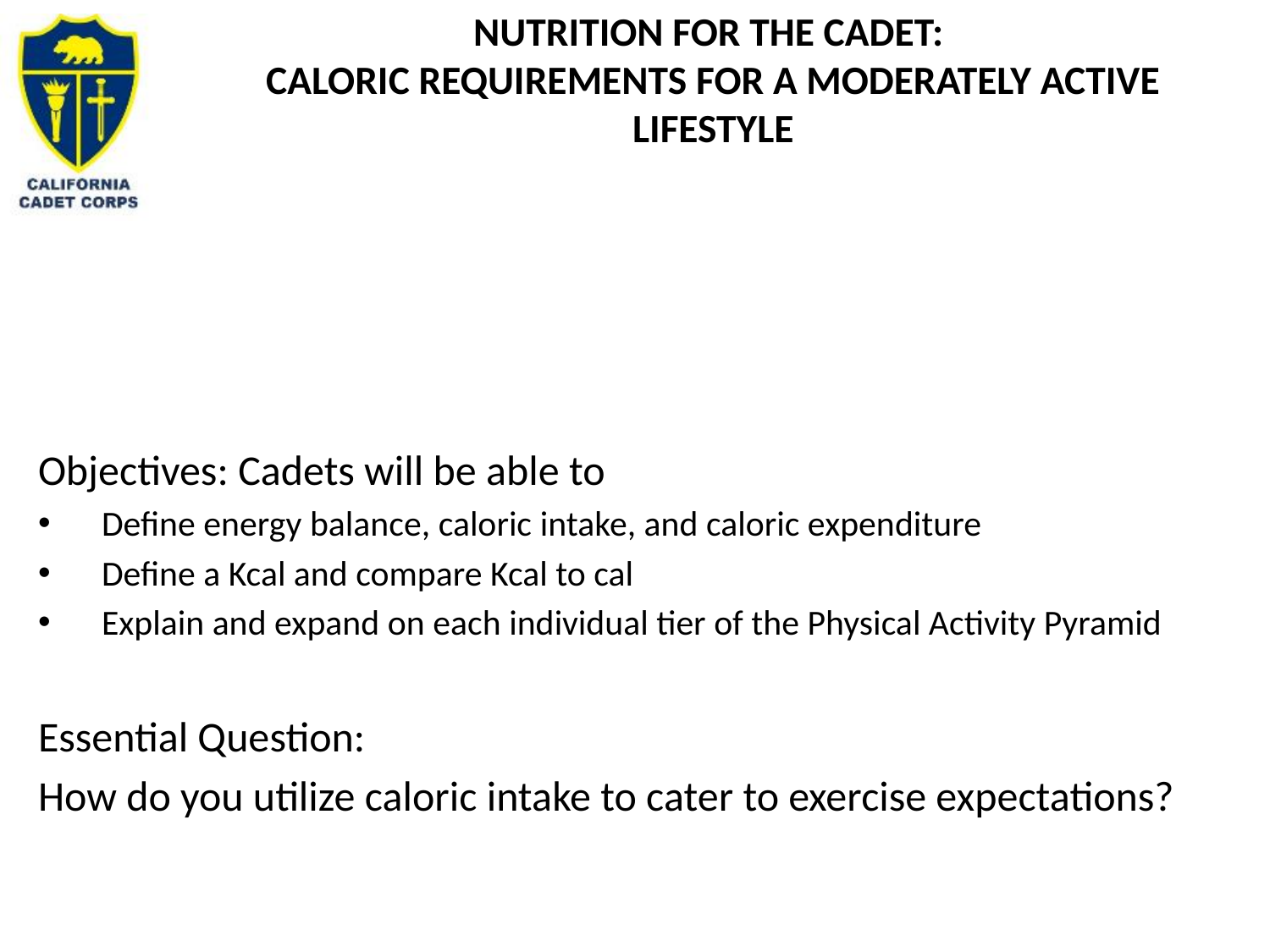

# Nutrition FOR THE CADET: Caloric Requirements For A moderately active lifestyle
Objectives: Cadets will be able to
Define energy balance, caloric intake, and caloric expenditure
Define a Kcal and compare Kcal to cal
Explain and expand on each individual tier of the Physical Activity Pyramid

Essential Question:
How do you utilize caloric intake to cater to exercise expectations?